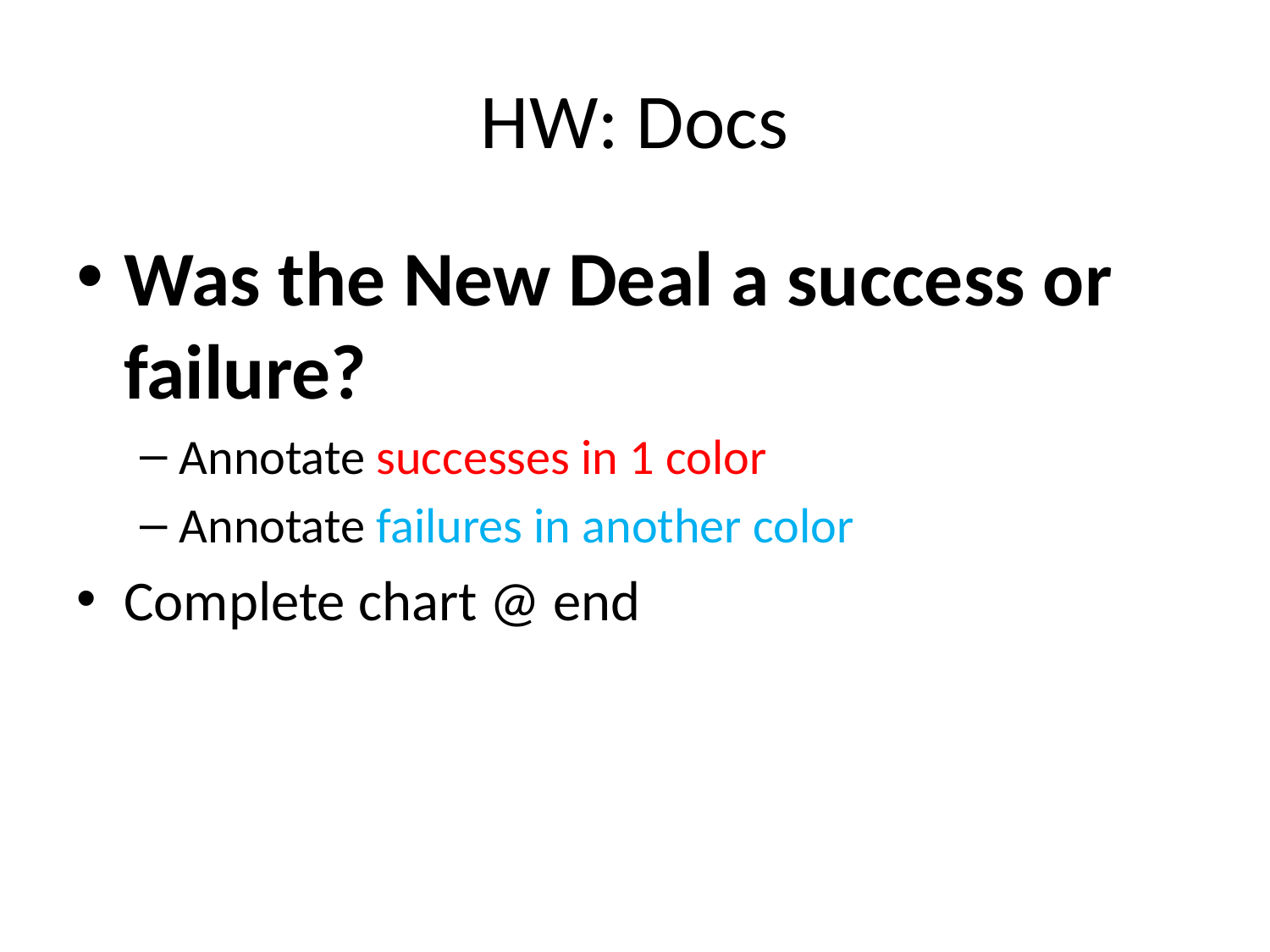

# HW: Docs
Was the New Deal a success or failure?
Annotate successes in 1 color
Annotate failures in another color
Complete chart @ end